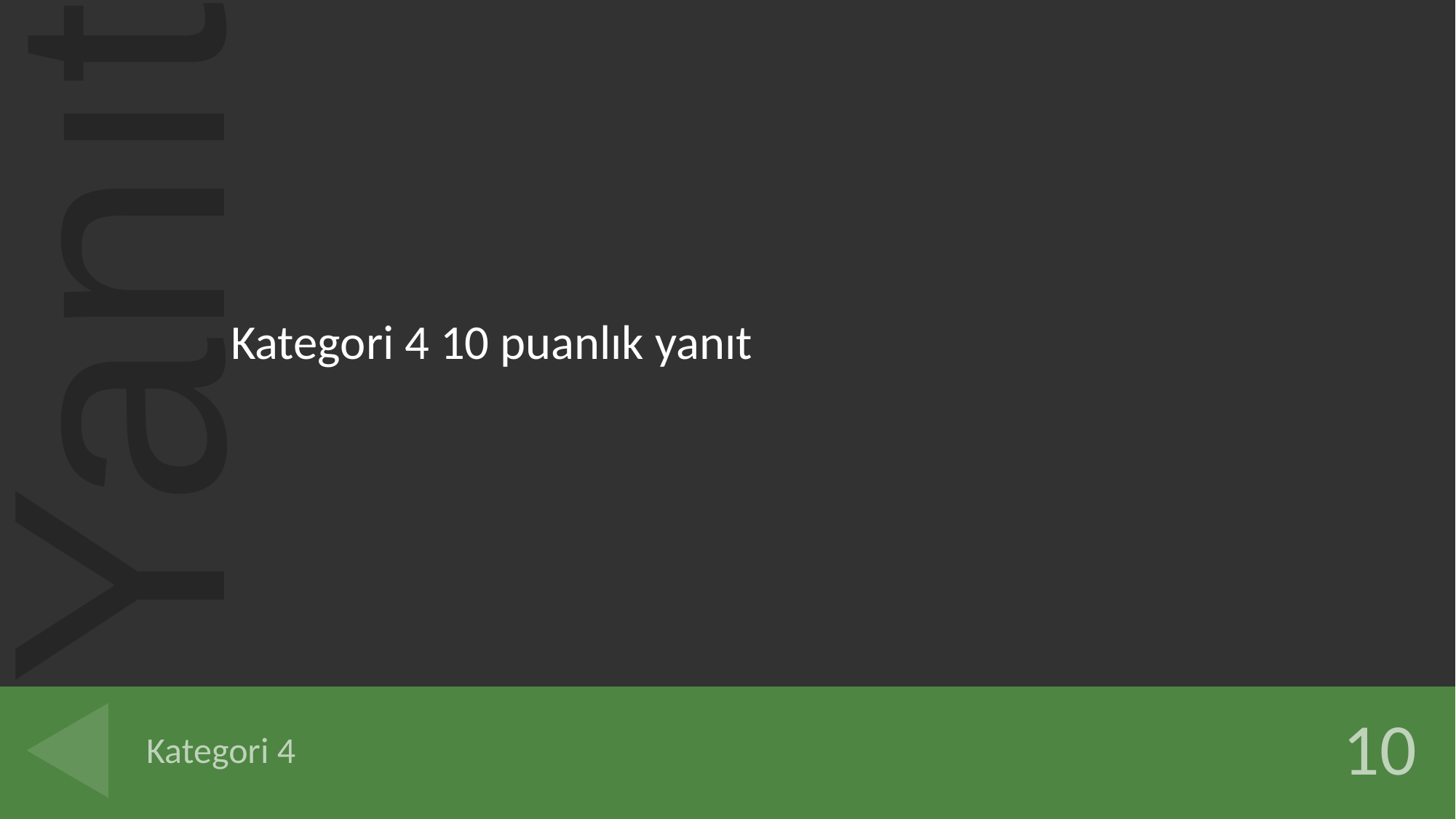

Kategori 4 10 puanlık yanıt
# Kategori 4
10